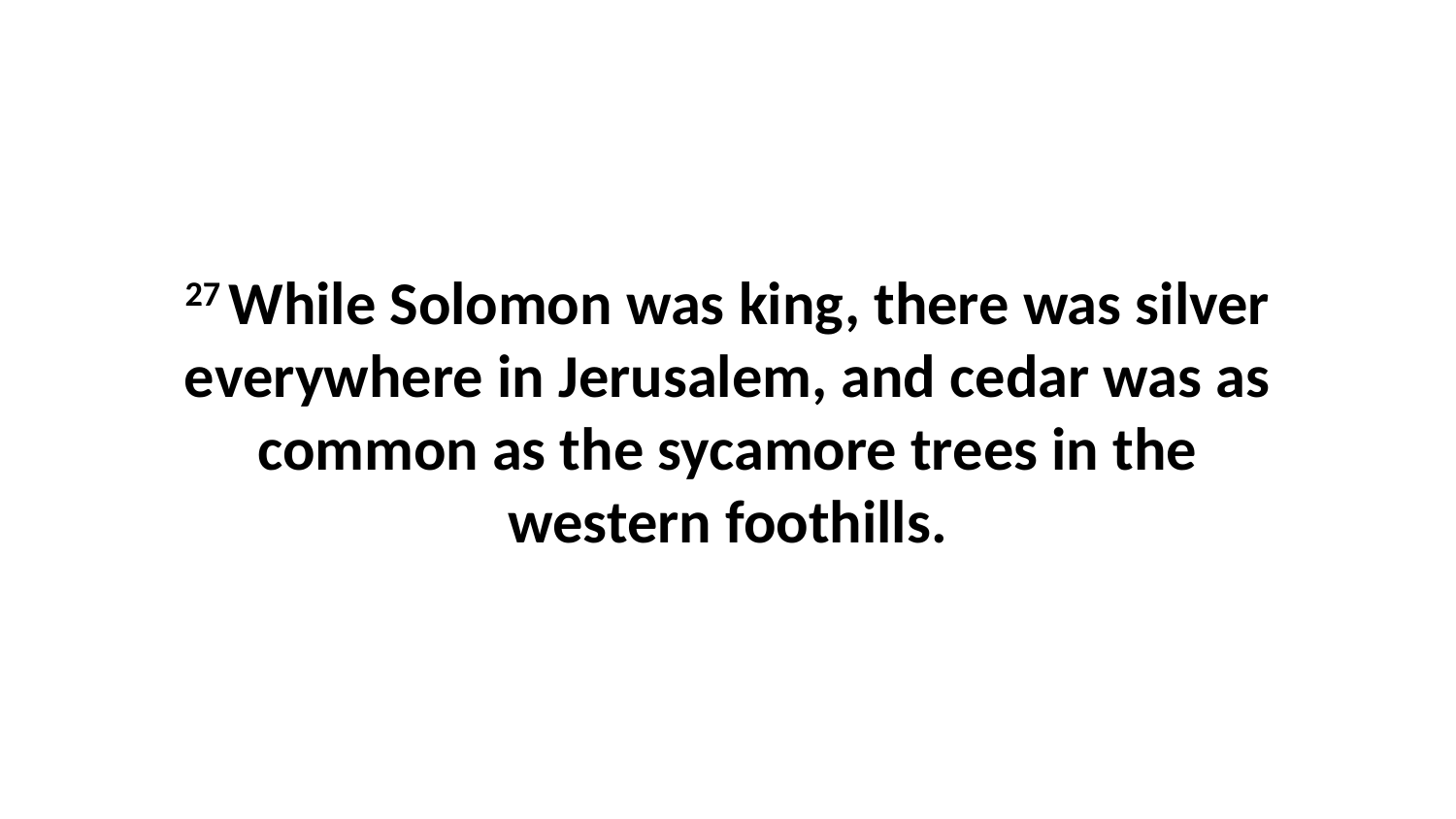

27 While Solomon was king, there was silver everywhere in Jerusalem, and cedar was as common as the sycamore trees in the western foothills.